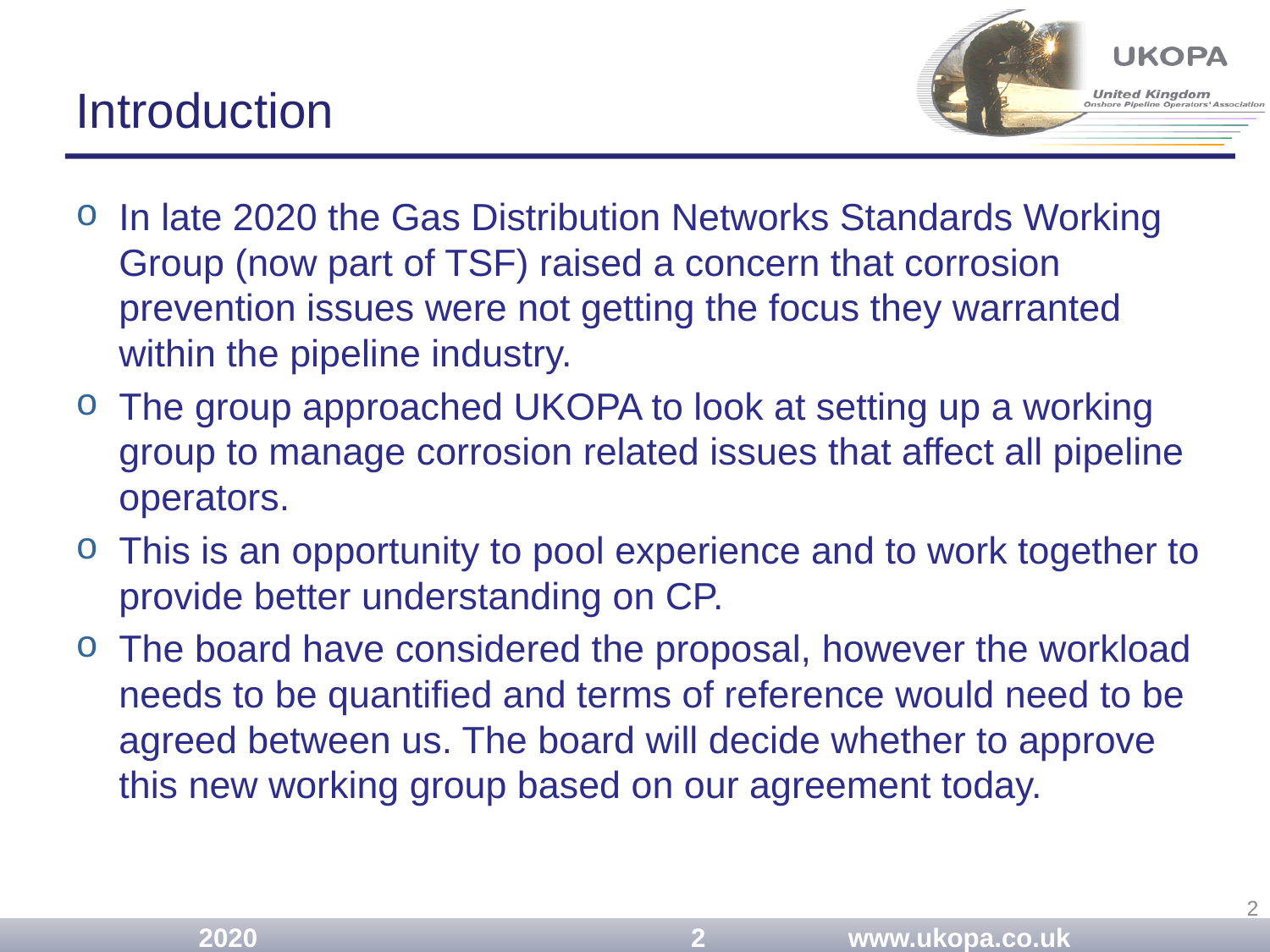

# Introduction
In late 2020 the Gas Distribution Networks Standards Working Group (now part of TSF) raised a concern that corrosion prevention issues were not getting the focus they warranted within the pipeline industry.
The group approached UKOPA to look at setting up a working group to manage corrosion related issues that affect all pipeline operators.
This is an opportunity to pool experience and to work together to provide better understanding on CP.
The board have considered the proposal, however the workload needs to be quantified and terms of reference would need to be agreed between us. The board will decide whether to approve this new working group based on our agreement today.
2